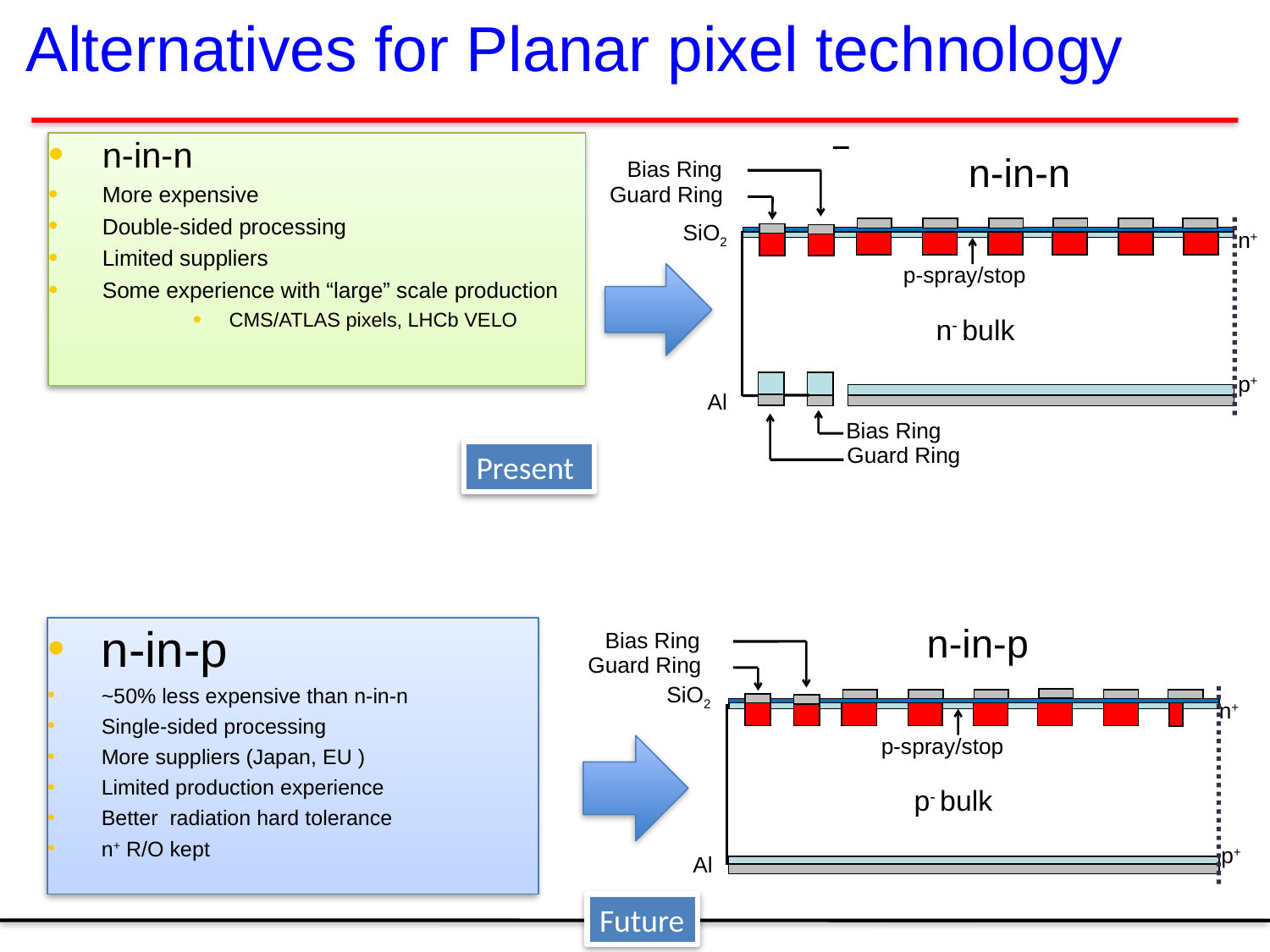

Alternatives for Planar pixel technology
n-in-n
More expensive
Double-sided processing
Limited suppliers
Some experience with “large” scale production
CMS/ATLAS pixels, LHCb VELO
n-in-n

Bias Ring

Guard Ring

SiO2

n+

p-spray/stop
n- bulk
p+

Al

Bias Ring

Guard Ring

Present
n-in-p
~50% less expensive than n-in-n
Single-sided processing
More suppliers (Japan, EU )
Limited production experience
Better  radiation hard tolerance
n+ R/O kept
n-in-p
Bias Ring

Guard Ring

SiO2

n+

p-spray/stop
p- bulk
p+
Al

Future